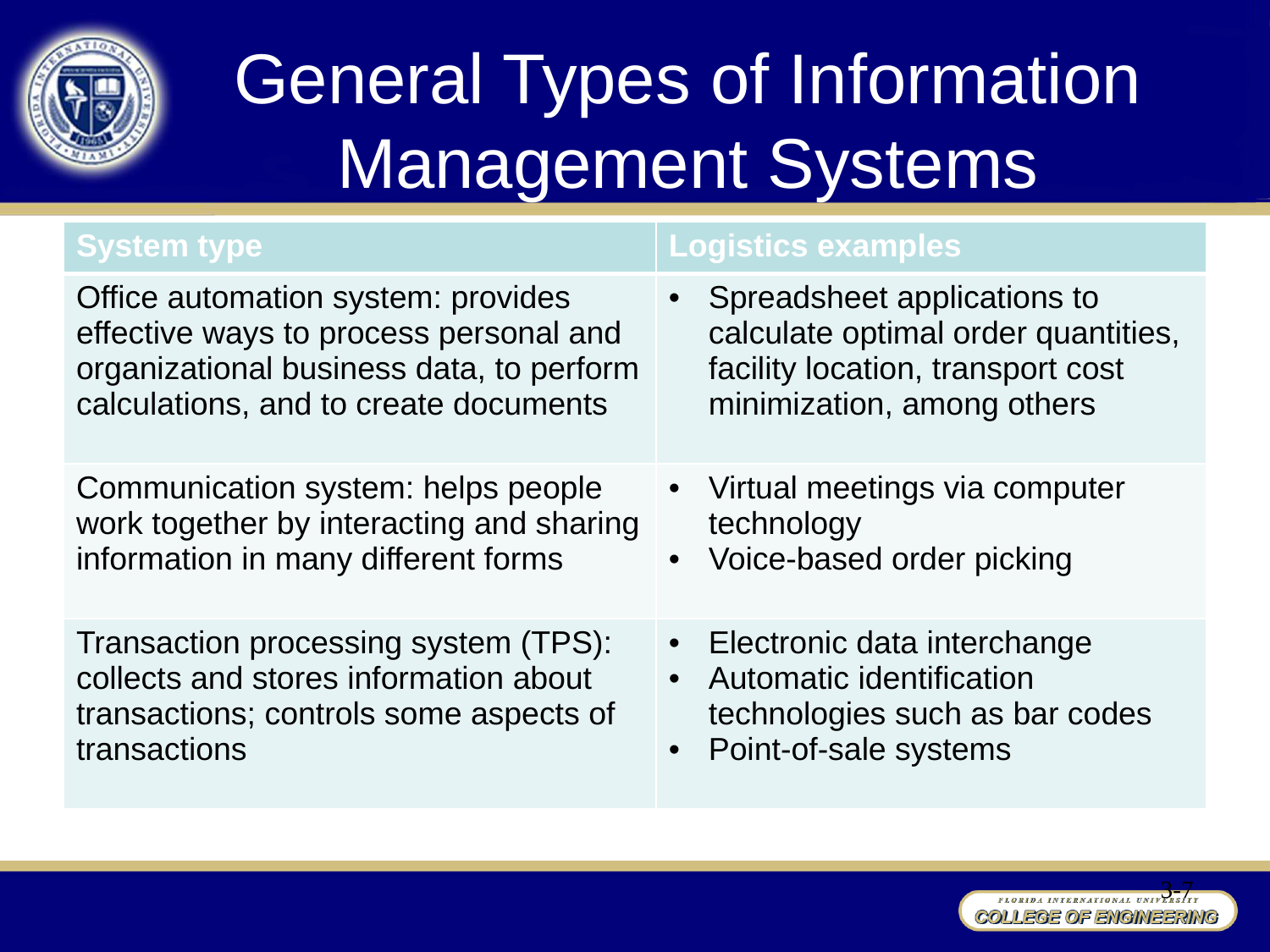

# General Types of Information Management Systems
| System type | Logistics examples |
| --- | --- |
| Office automation system: provides effective ways to process personal and organizational business data, to perform calculations, and to create documents | Spreadsheet applications to calculate optimal order quantities, facility location, transport cost minimization, among others |
| Communication system: helps people work together by interacting and sharing information in many different forms | Virtual meetings via computer technology Voice-based order picking |
| Transaction processing system (TPS): collects and stores information about transactions; controls some aspects of transactions | Electronic data interchange Automatic identification technologies such as bar codes Point-of-sale systems |
3-7